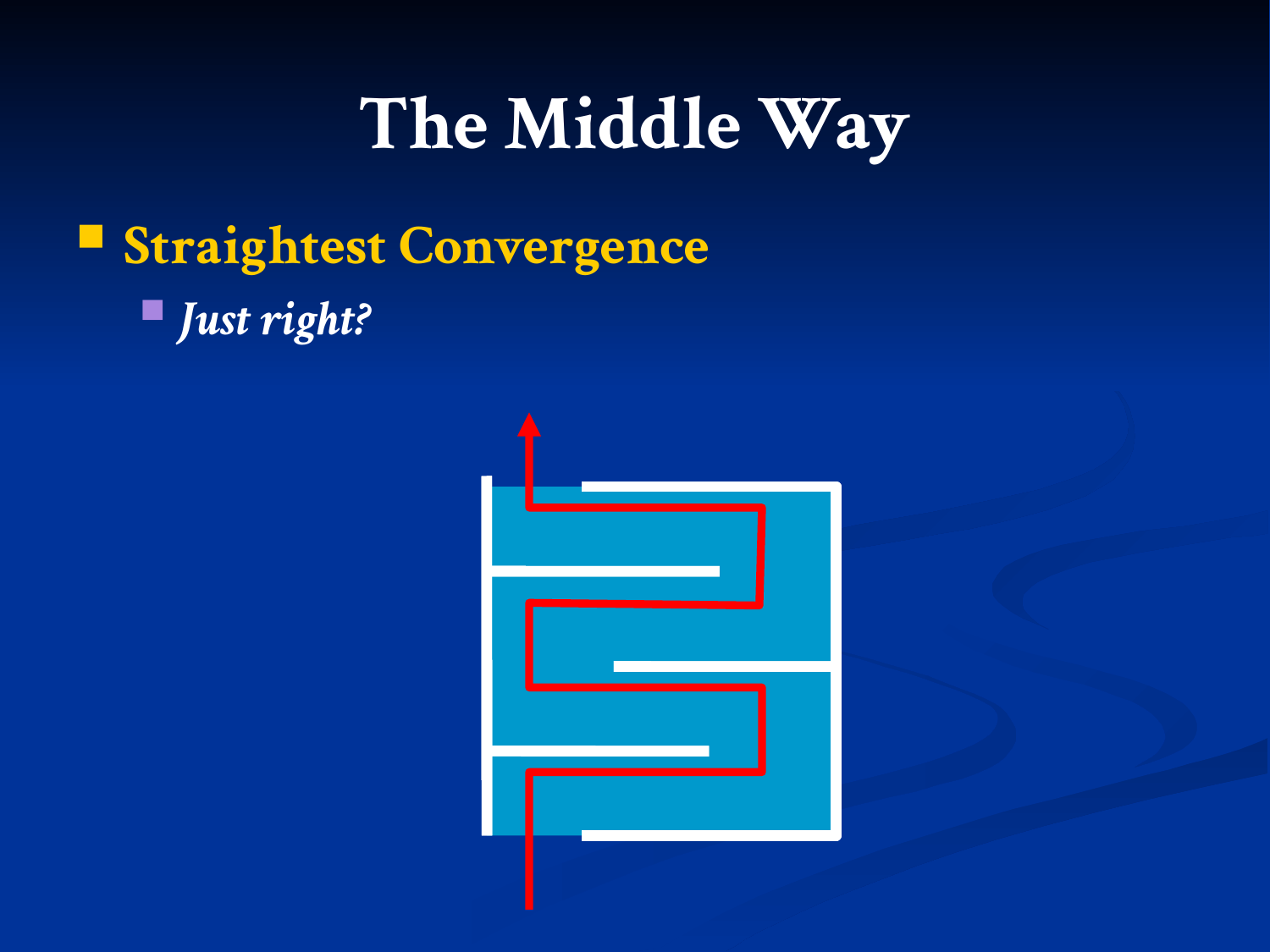

# The Middle Way
Straightest Convergence
Just right?